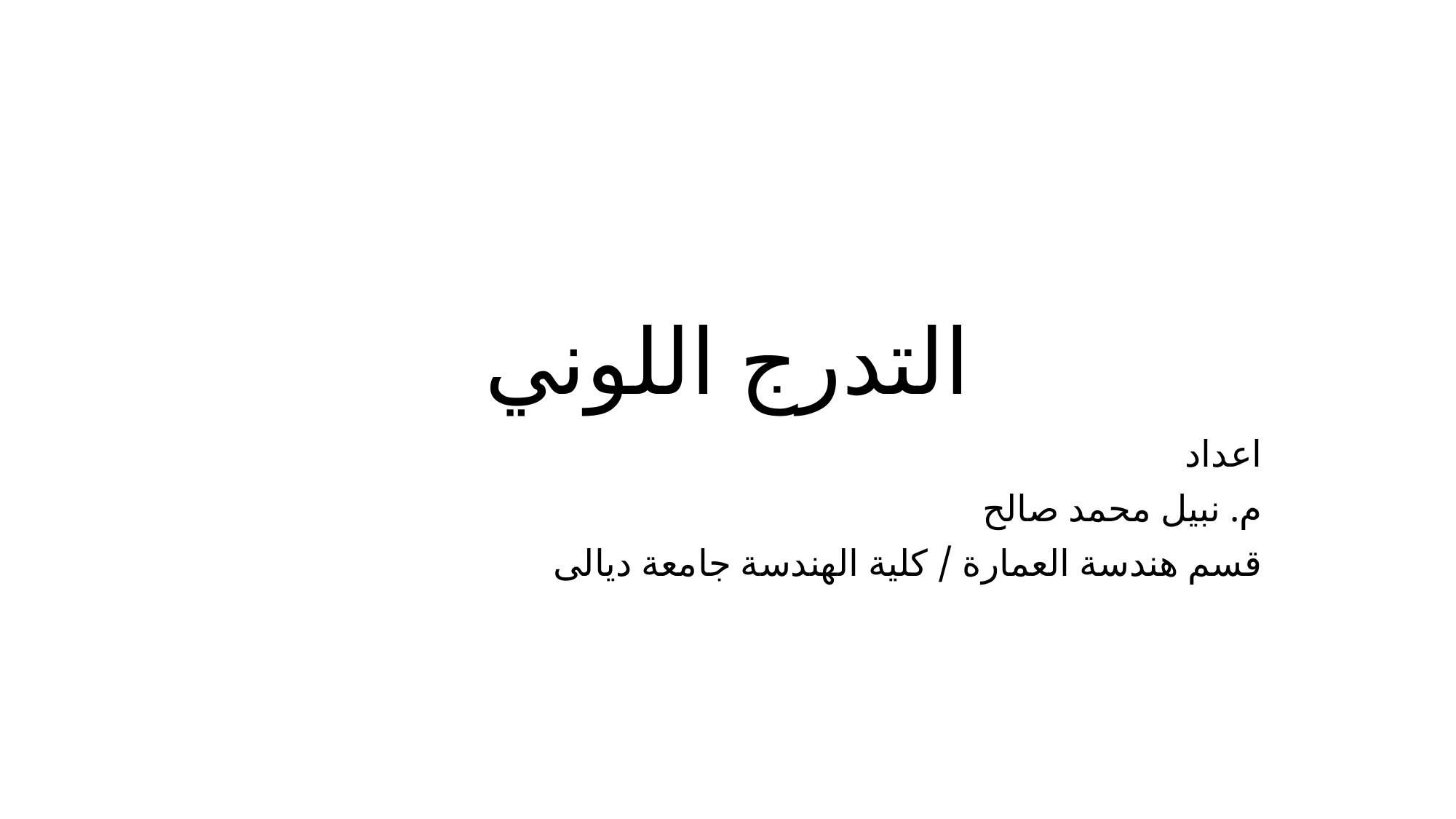

# التدرج اللوني
اعداد
م. نبيل محمد صالح
قسم هندسة العمارة / كلية الهندسة جامعة ديالى